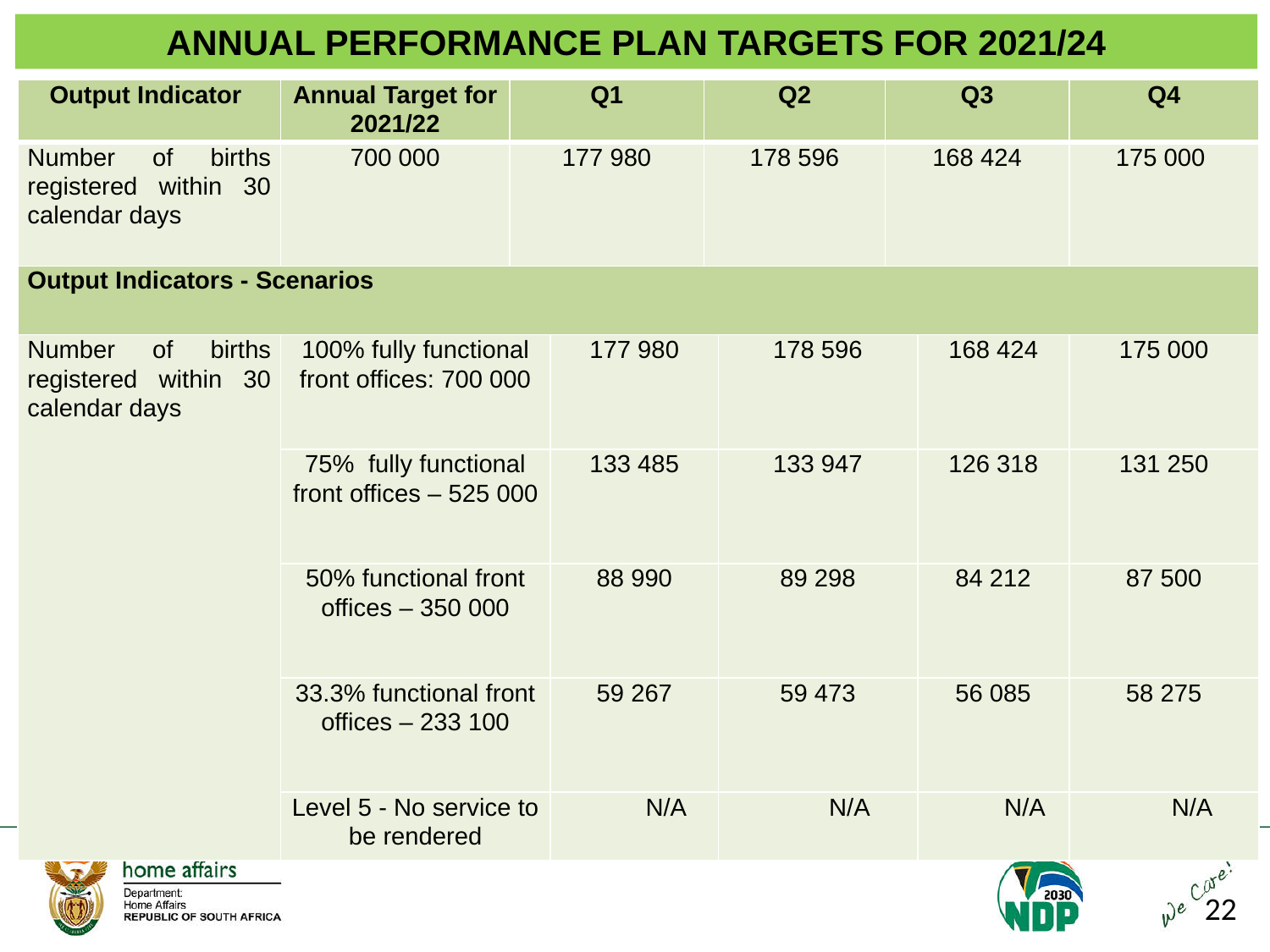

ANNUAL PERFORMANCE PLAN TARGETS FOR 2021/24
| Output Indicator | Annual Target for 2021/22 | Q1 |  | Q2 |  | Q3 |  | Q4 |
| --- | --- | --- | --- | --- | --- | --- | --- | --- |
| Number of births registered within 30 calendar days | 700 000 | 177 980 |  | 178 596 |  | 168 424 |  | 175 000 |
| Output Indicators - Scenarios |  |  |  |  |  |  |  |  |
| Number of births registered within 30 calendar days | 100% fully functional front offices: 700 000 |  | 177 980 |  | 178 596 |  | 168 424 | 175 000 |
|  | 75% fully functional front offices – 525 000 |  | 133 485 |  | 133 947 |  | 126 318 | 131 250 |
|  | 50% functional front offices – 350 000 |  | 88 990 |  | 89 298 |  | 84 212 | 87 500 |
|  | 33.3% functional front offices – 233 100 |  | 59 267 |  | 59 473 |  | 56 085 | 58 275 |
|  | Level 5 - No service to be rendered |  | N/A |  | N/A |  | N/A | N/A |
22